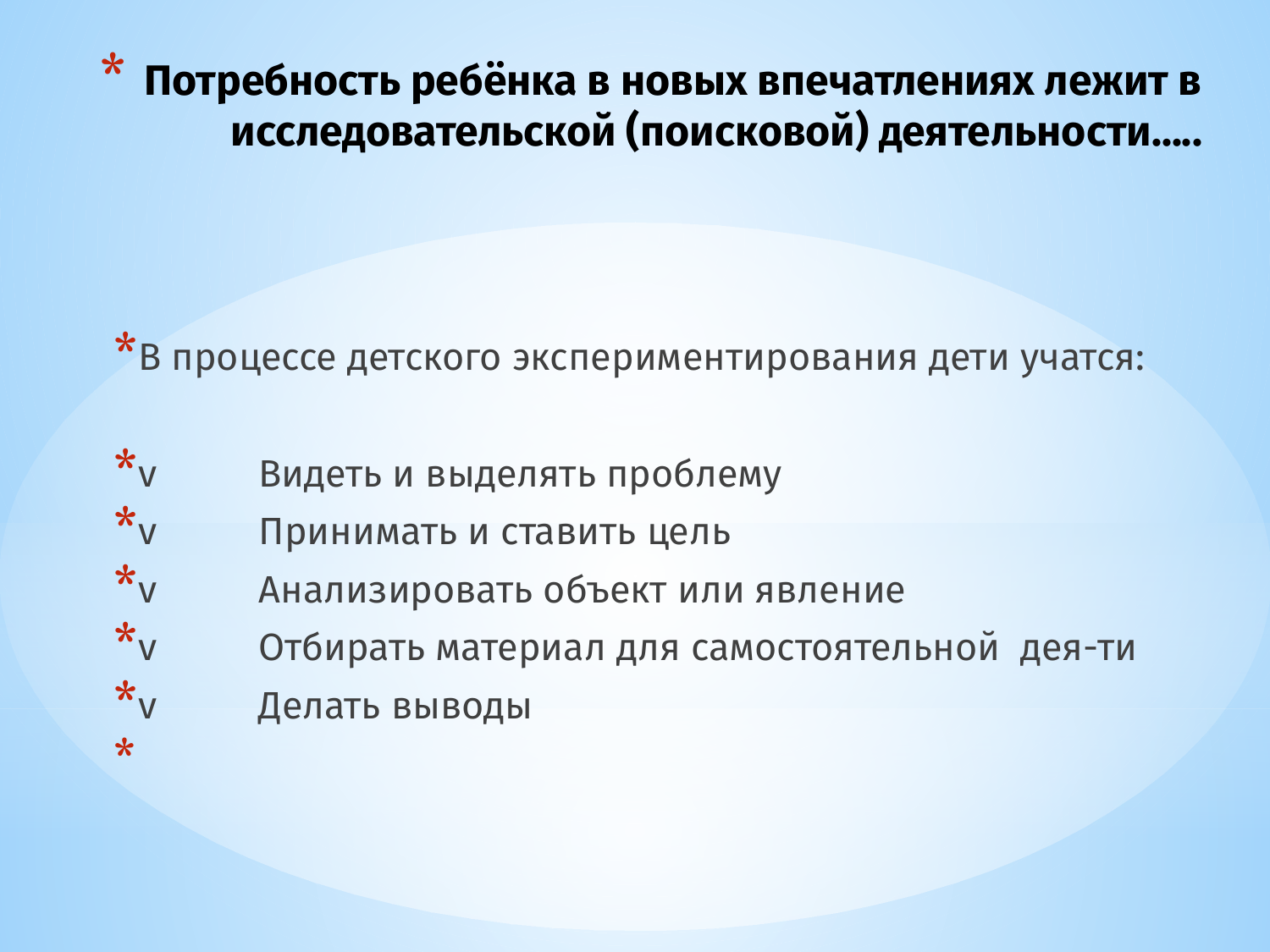

# Потребность ребёнка в новых впечатлениях лежит в исследовательской (поисковой) деятельности.....
В процессе детского экспериментирования дети учатся:

v          Видеть и выделять проблему
v          Принимать и ставить цель
v          Анализировать объект или явление
v          Отбирать материал для самостоятельной  дея-ти
v          Делать выводы